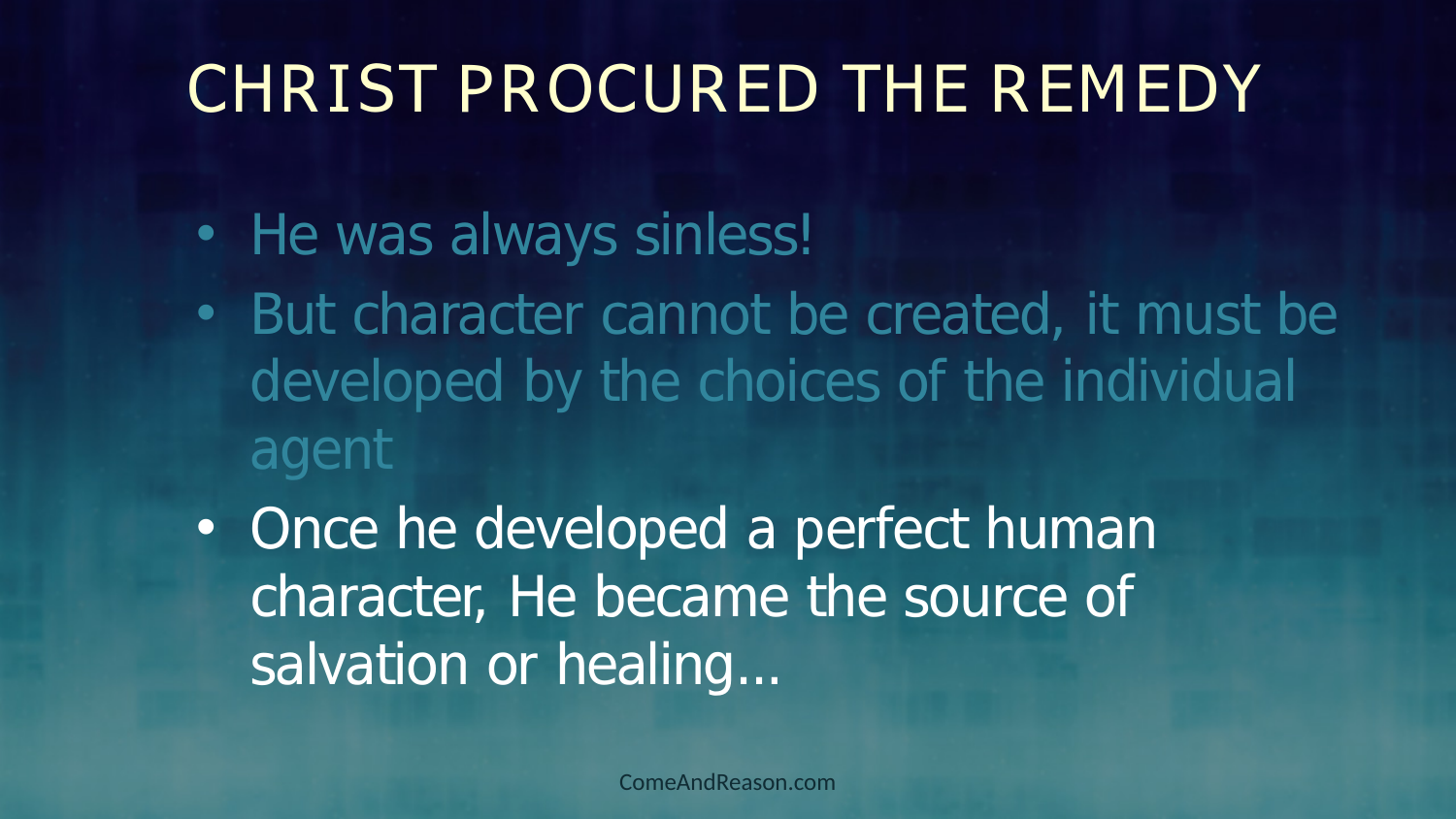

# Christ Procured The Remedy
He was always sinless!
But character cannot be created, it must be developed by the choices of the individual agent
Once he developed a perfect human character, He became the source of salvation or healing…
ComeAndReason.com